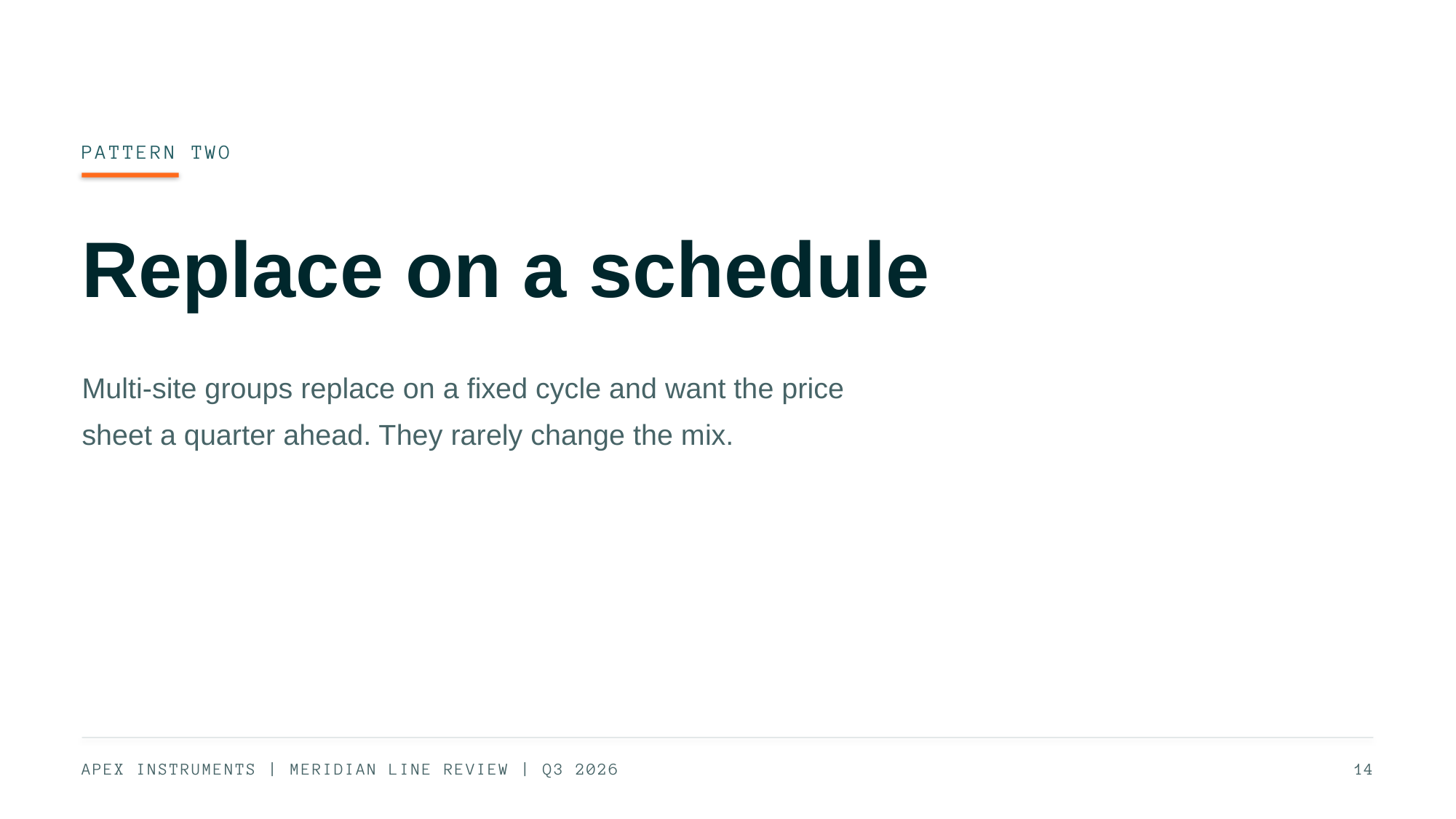

PATTERN TWO

Replace on a schedule
Multi-site groups replace on a fixed cycle and want the price
sheet a quarter ahead. They rarely change the mix.

APEX INSTRUMENTS | MERIDIAN LINE REVIEW | Q3 2026
14